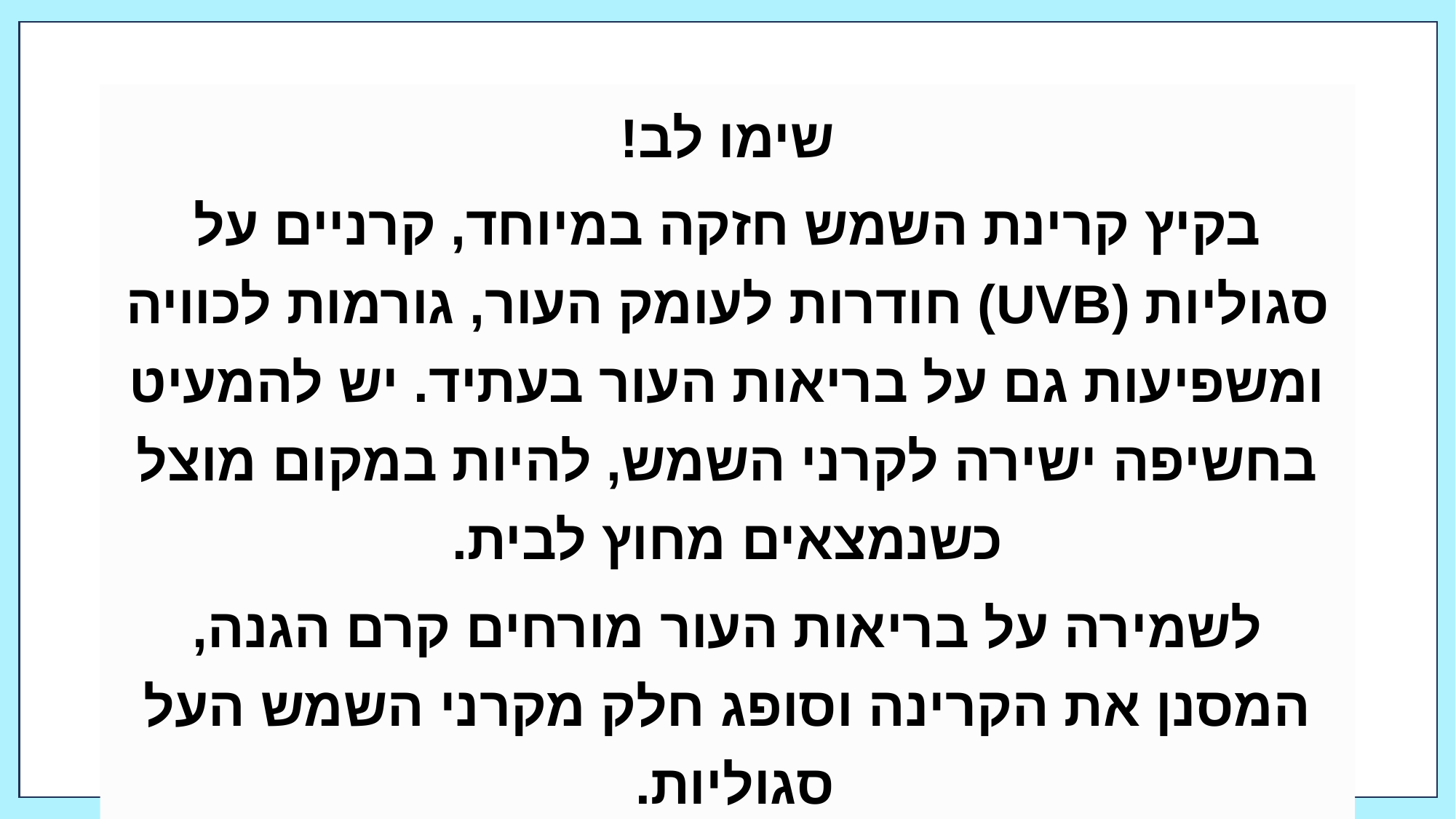

שימו לב!
בקיץ קרינת השמש חזקה במיוחד, קרניים על סגוליות (UVB) חודרות לעומק העור, גורמות לכוויה ומשפיעות גם על בריאות העור בעתיד. יש להמעיט בחשיפה ישירה לקרני השמש, להיות במקום מוצל כשנמצאים מחוץ לבית.
לשמירה על בריאות העור מורחים קרם הגנה, המסנן את הקרינה וסופג חלק מקרני השמש העל סגוליות.